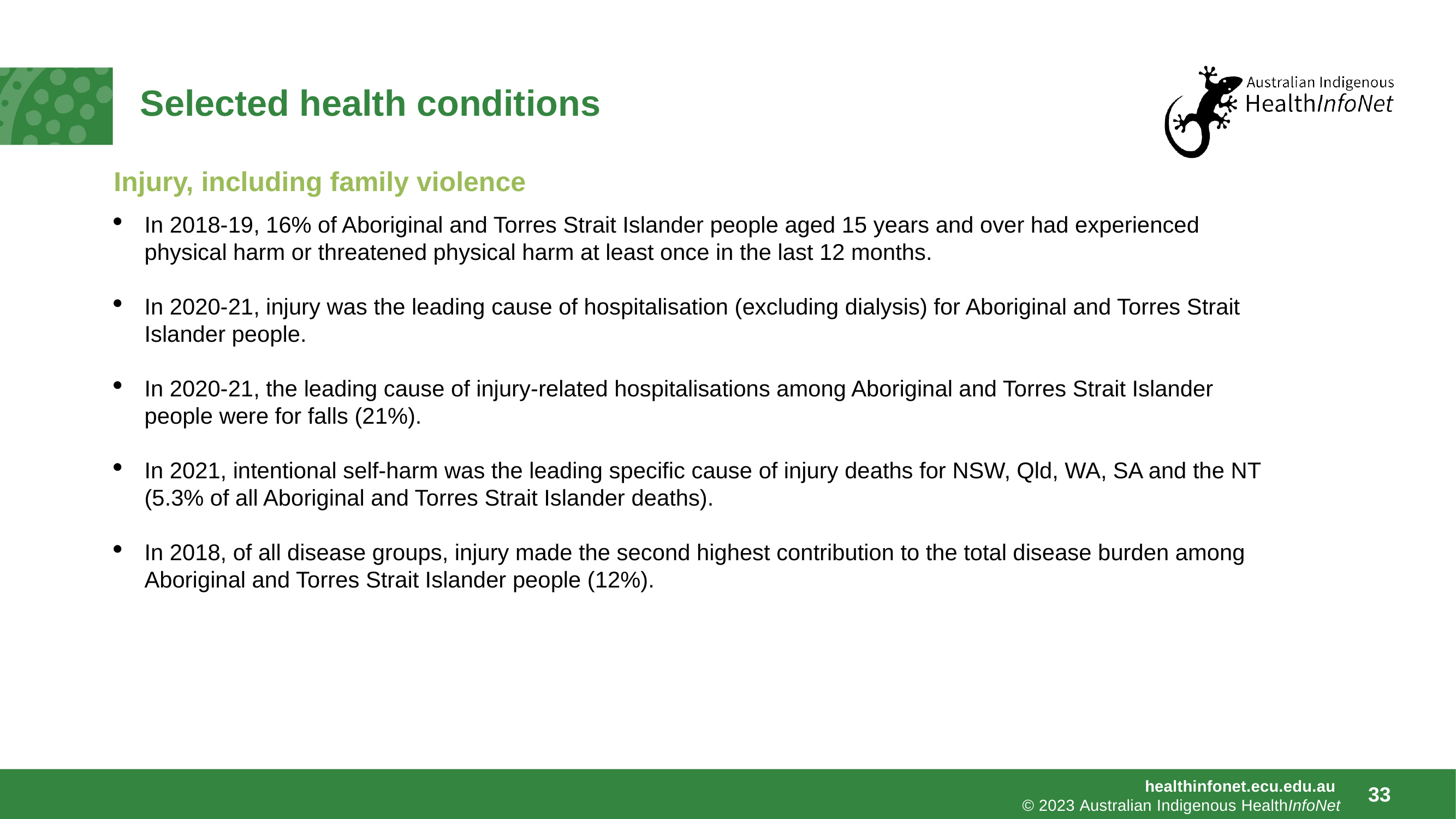

# Selected health conditions
Injury, including family violence
In 2018-19, 16% of Aboriginal and Torres Strait Islander people aged 15 years and over had experienced physical harm or threatened physical harm at least once in the last 12 months.
In 2020-21, injury was the leading cause of hospitalisation (excluding dialysis) for Aboriginal and Torres Strait Islander people.
In 2020-21, the leading cause of injury-related hospitalisations among Aboriginal and Torres Strait Islander people were for falls (21%).
In 2021, intentional self-harm was the leading specific cause of injury deaths for NSW, Qld, WA, SA and the NT (5.3% of all Aboriginal and Torres Strait Islander deaths).
In 2018, of all disease groups, injury made the second highest contribution to the total disease burden among Aboriginal and Torres Strait Islander people (12%).